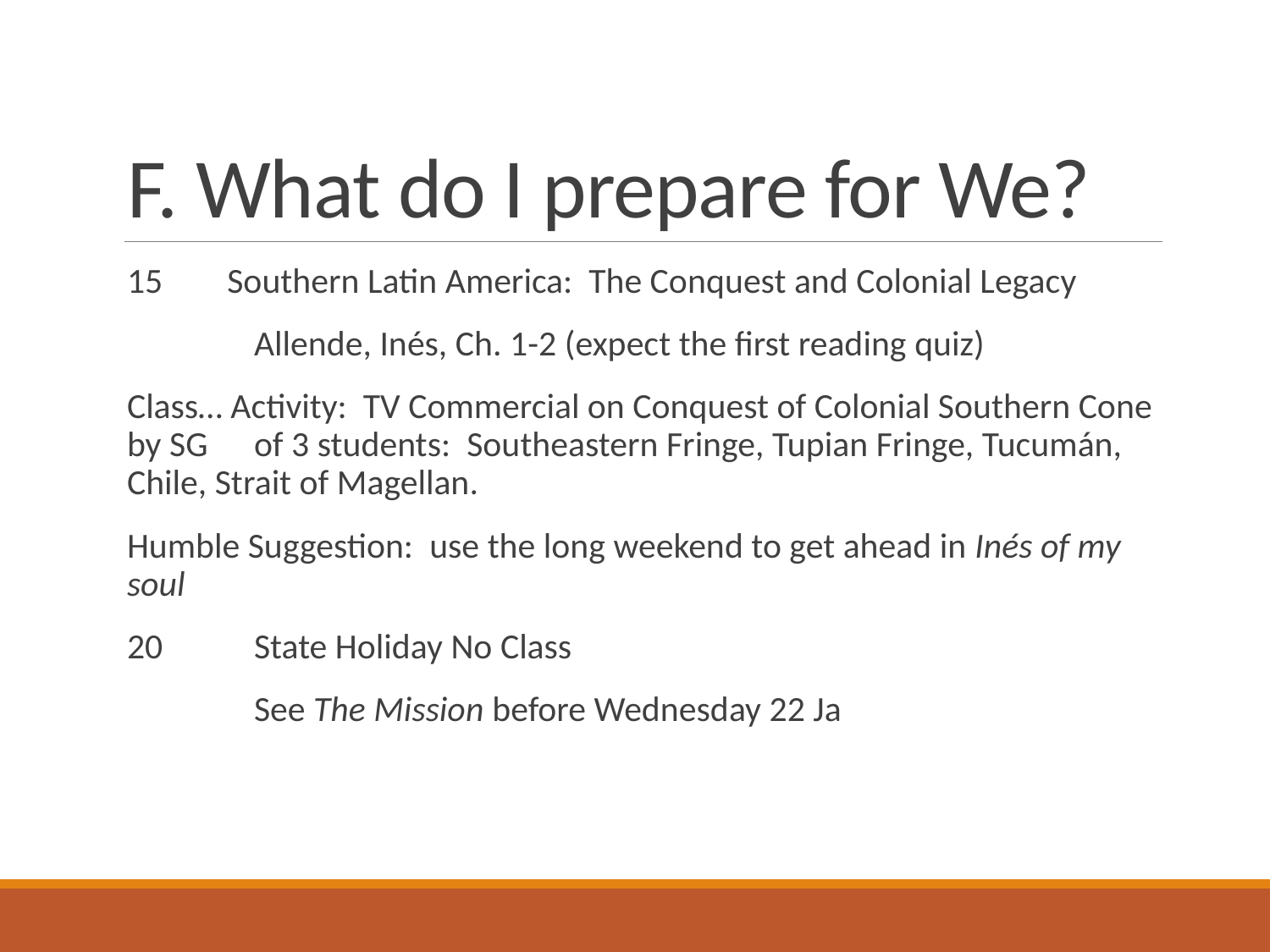

# F. What do I prepare for We?
15        Southern Latin America:  The Conquest and Colonial Legacy
	Allende, Inés, Ch. 1-2 (expect the first reading quiz)
Class… Activity:  TV Commercial on Conquest of Colonial Southern Cone by SG 	of 3 students:  Southeastern Fringe, Tupian Fringe, Tucumán, Chile, Strait of Magellan.
Humble Suggestion:  use the long weekend to get ahead in Inés of my soul
20	State Holiday No Class
	See The Mission before Wednesday 22 Ja